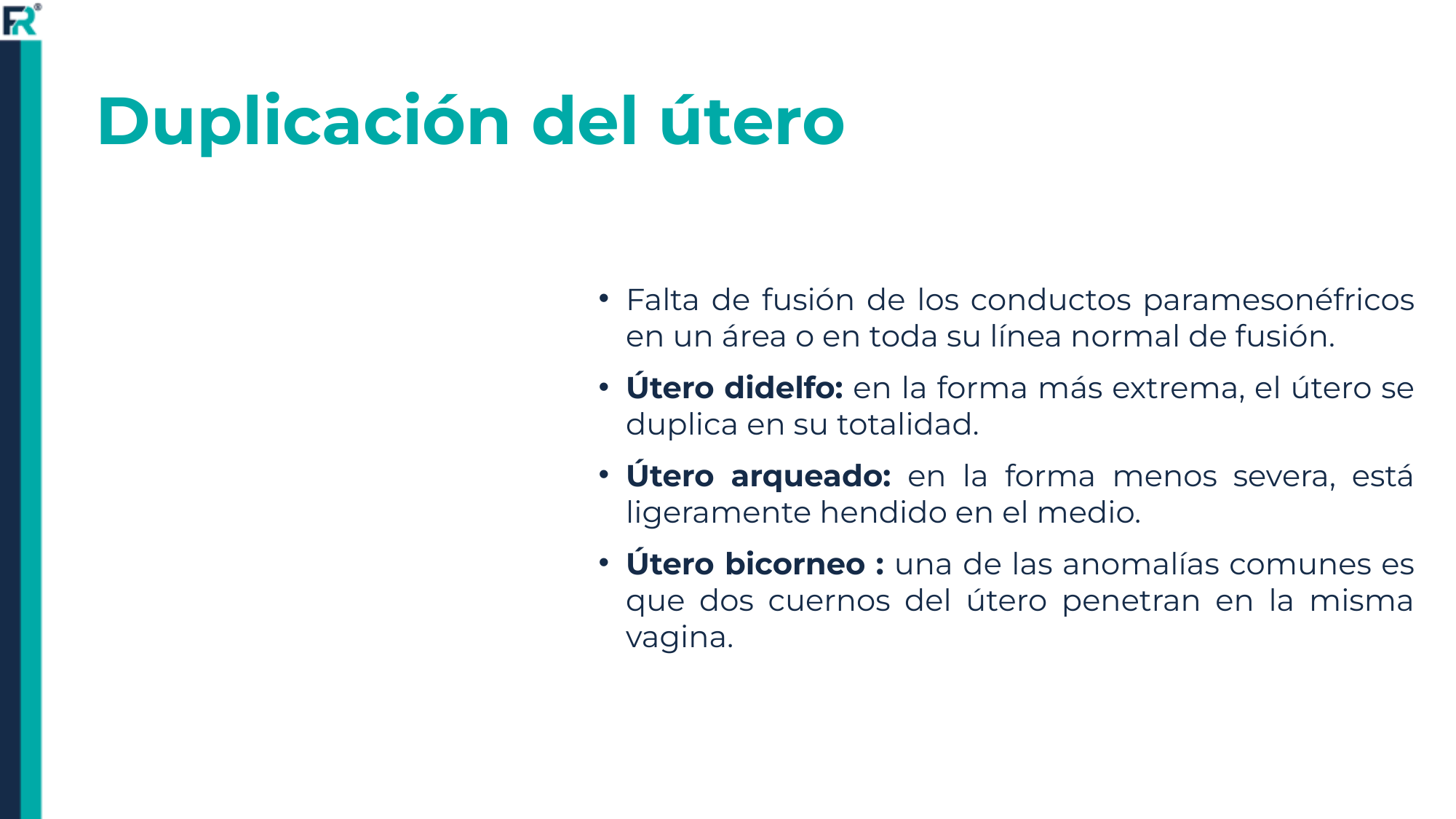

# Duplicación del útero
Falta de fusión de los conductos paramesonéfricos en un área o en toda su línea normal de fusión.
Útero didelfo: en la forma más extrema, el útero se duplica en su totalidad.
Útero arqueado: en la forma menos severa, está ligeramente hendido en el medio.
Útero bicorneo : una de las anomalías comunes es que dos cuernos del útero penetran en la misma vagina.